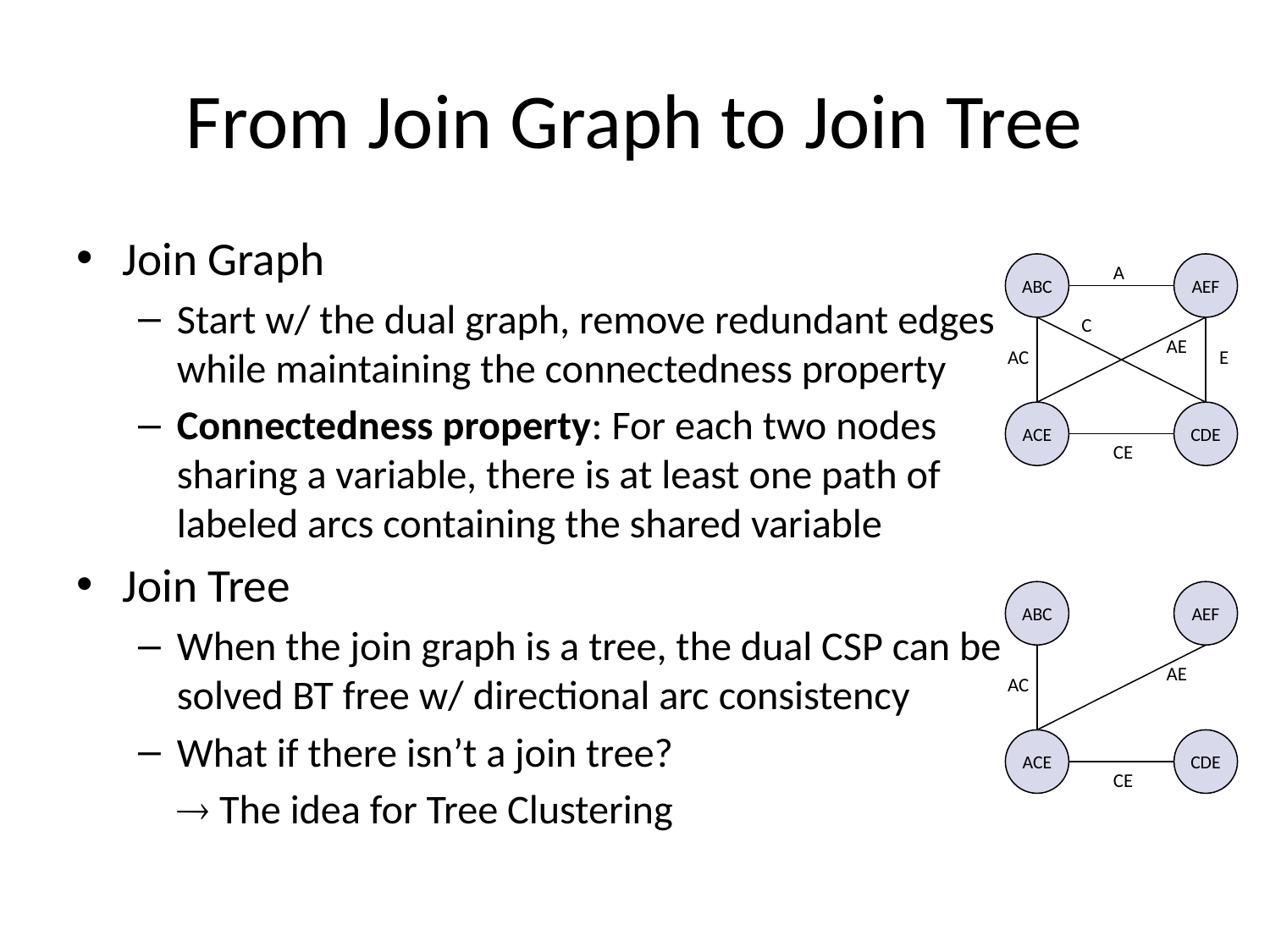

# From Join Graph to Join Tree
Join Graph
Start w/ the dual graph, remove redundant edges while maintaining the connectedness property
Connectedness property: For each two nodes sharing a variable, there is at least one path of labeled arcs containing the shared variable
Join Tree
When the join graph is a tree, the dual CSP can be solved BT free w/ directional arc consistency
What if there isn’t a join tree?
	→ The idea for Tree Clustering

ABC
A
AEF
C
AE
AC
E
ACE
CDE
CE
ABC
AEF
AE
AC
ACE
CDE
CE